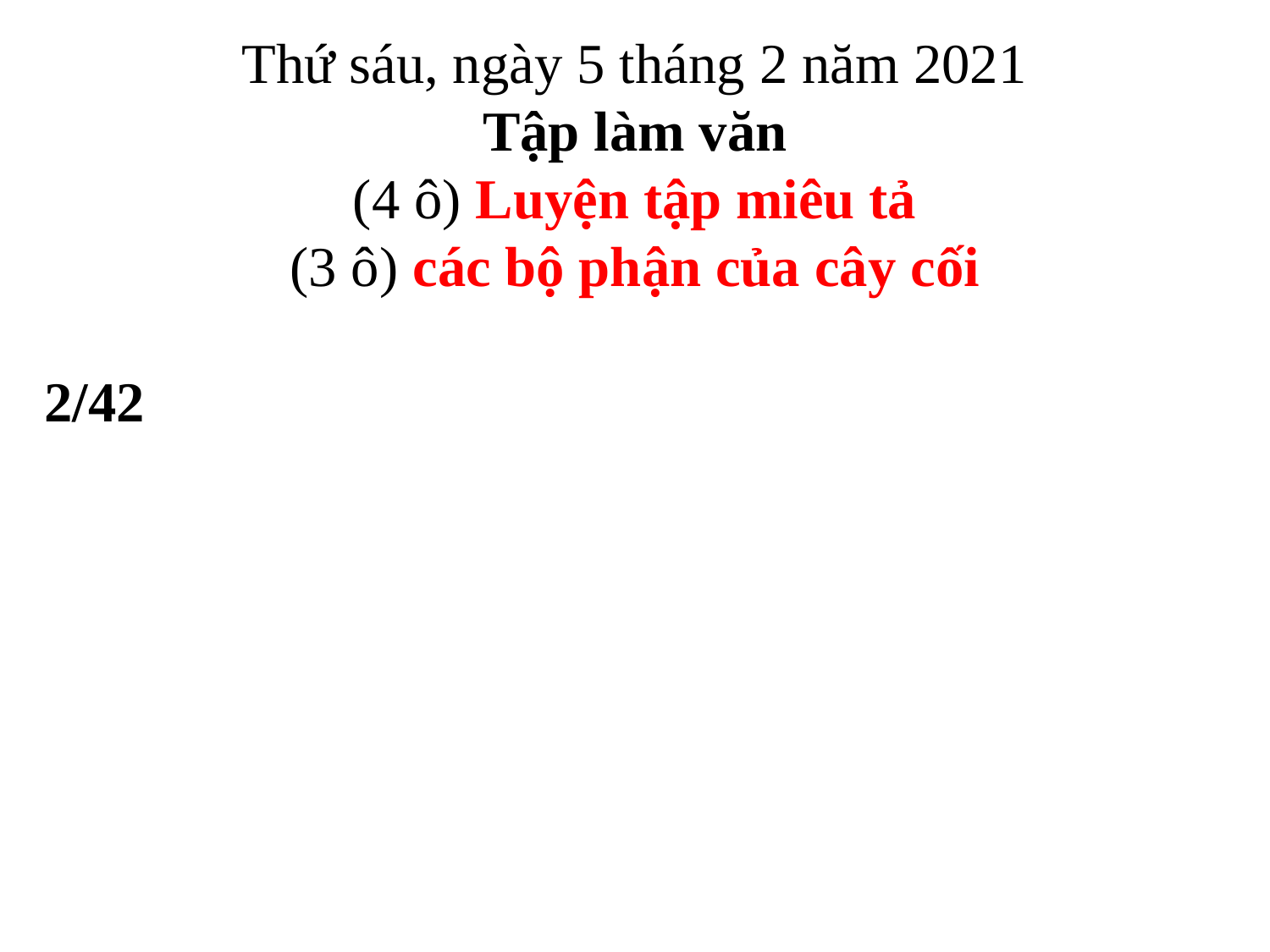

Thứ sáu, ngày 5 tháng 2 năm 2021
Tập làm văn
(4 ô) Luyện tập miêu tả
(3 ô) các bộ phận của cây cối

2/42